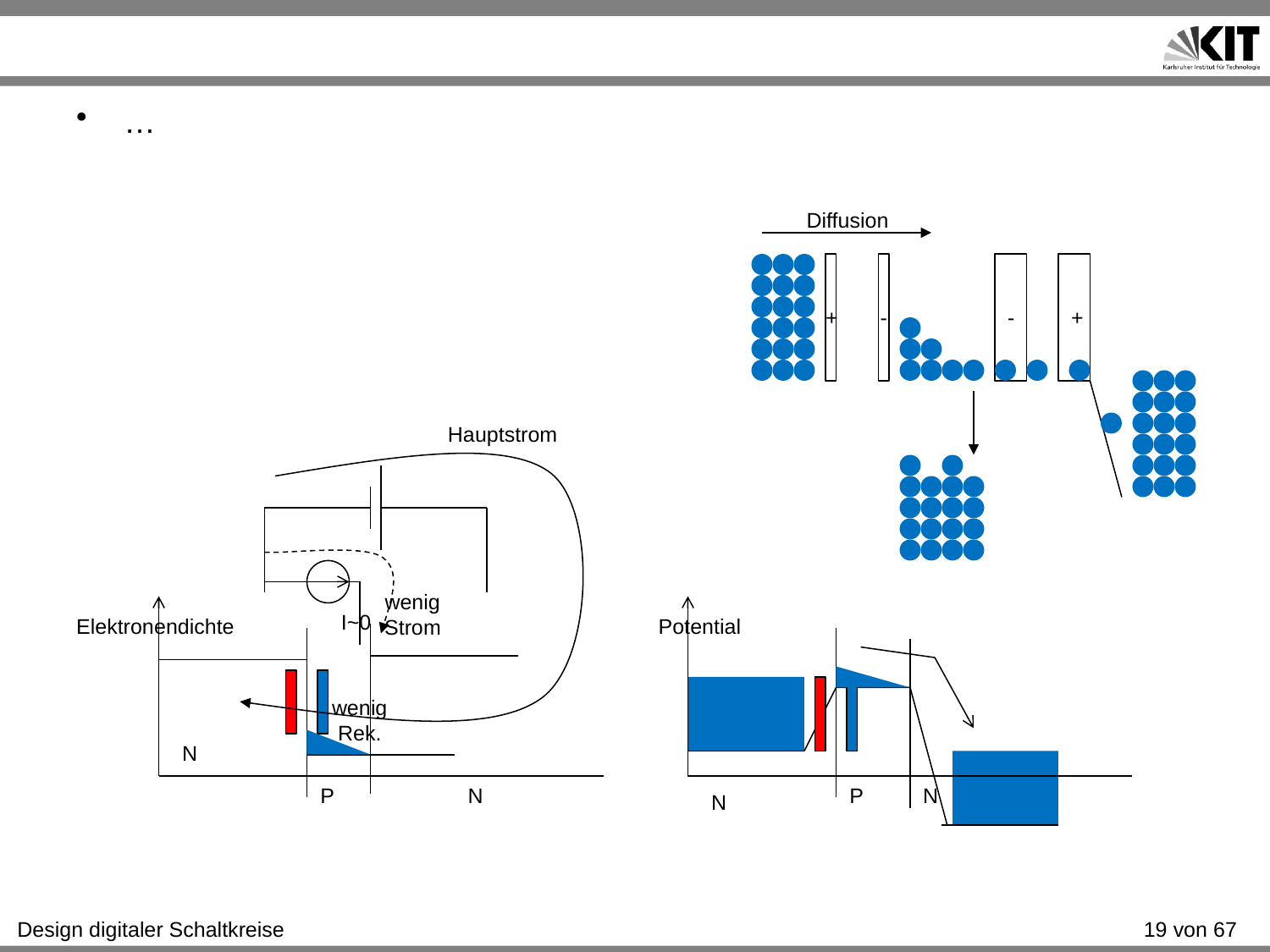

#
…
Diffusion

+
-
-
+

Hauptstrom

wenig
Strom
I~0
Elektronendichte
Potential

wenig
Rek.

N

P
N
P
N
N